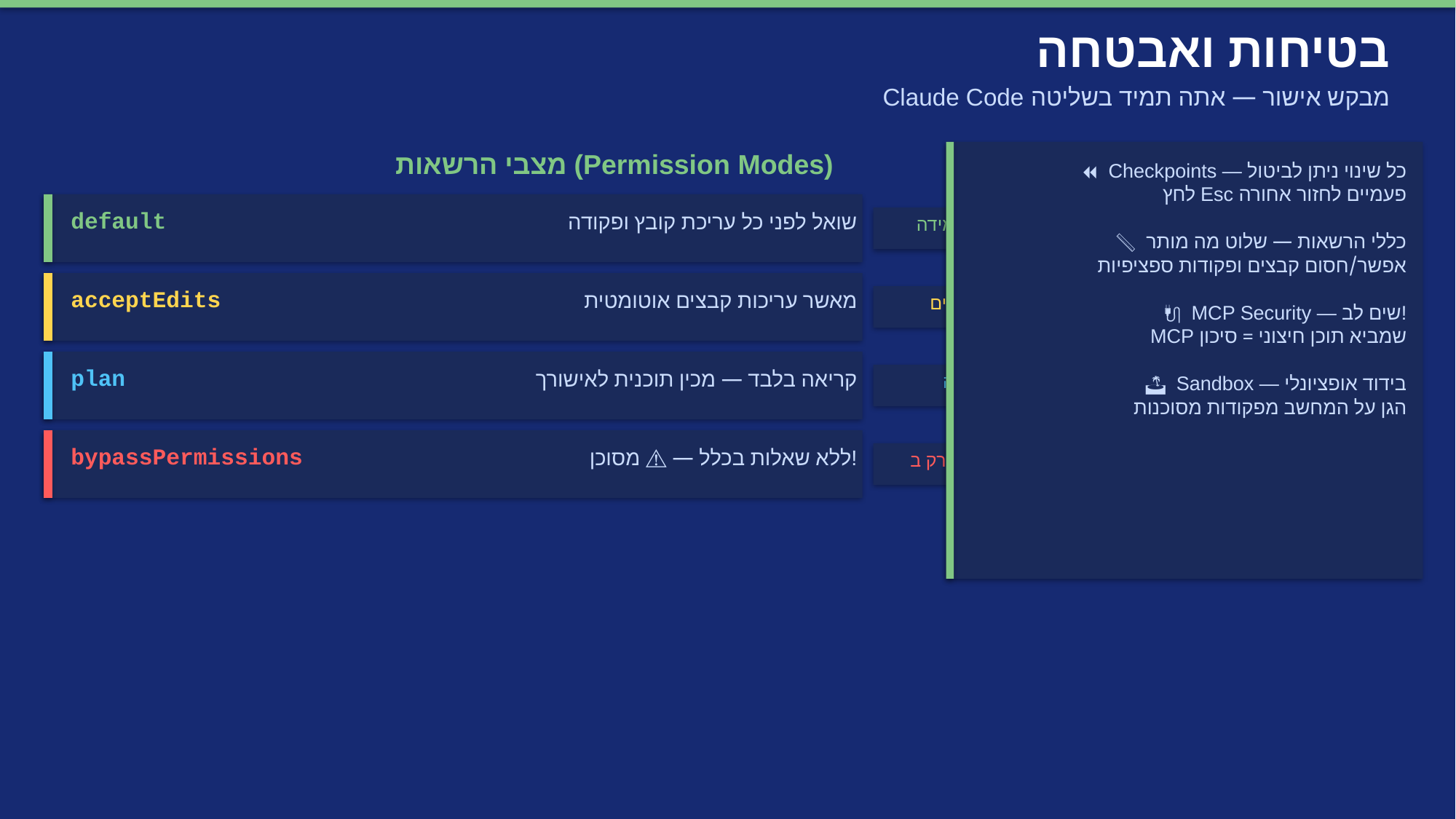

בטיחות ואבטחה
Claude Code מבקש אישור — אתה תמיד בשליטה
מצבי הרשאות (Permission Modes)

⏪  Checkpoints — כל שינוי ניתן לביטול
    לחץ Esc פעמיים לחזור אחורה

📏  כללי הרשאות — שלוט מה מותר
    אפשר/חסום קבצים ופקודות ספציפיות

🔌  MCP Security — שים לב!
    MCP שמביא תוכן חיצוני = סיכון

🏝️  Sandbox — בידוד אופציונלי
    הגן על המחשב מפקודות מסוכנות

default
שואל לפני כל עריכת קובץ ופקודה

מומלץ ללמידה

acceptEdits
מאשר עריכות קבצים אוטומטית

רמת ביניים

plan
קריאה בלבד — מכין תוכנית לאישורך

לסקירה

bypassPermissions
ללא שאלות בכלל — ⚠️ מסוכן!

רק ב-VM מבודד